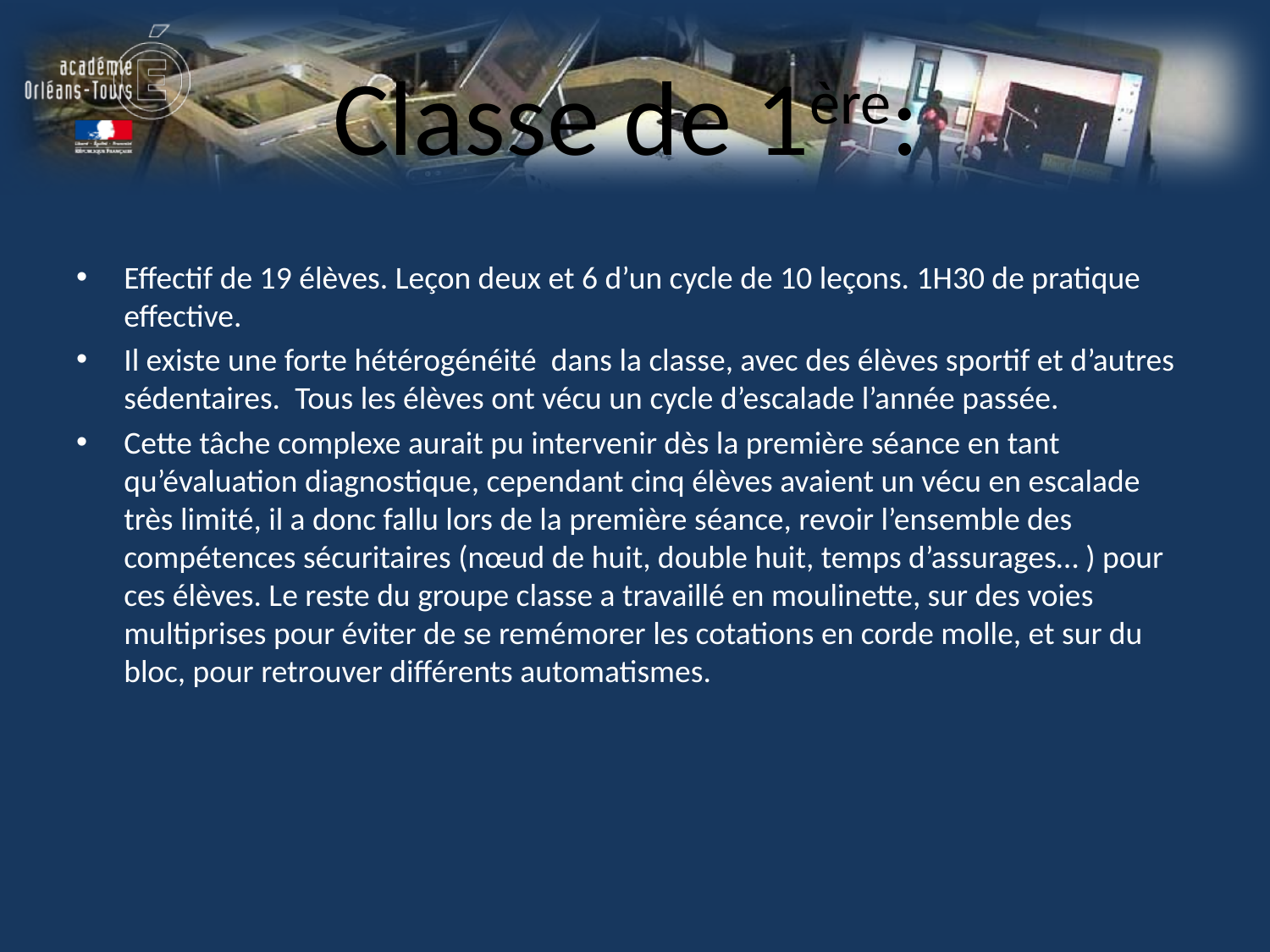

# Classe de 1ère:

Effectif de 19 élèves. Leçon deux et 6 d’un cycle de 10 leçons. 1H30 de pratique effective.
Il existe une forte hétérogénéité  dans la classe, avec des élèves sportif et d’autres sédentaires.  Tous les élèves ont vécu un cycle d’escalade l’année passée.
Cette tâche complexe aurait pu intervenir dès la première séance en tant qu’évaluation diagnostique, cependant cinq élèves avaient un vécu en escalade très limité, il a donc fallu lors de la première séance, revoir l’ensemble des compétences sécuritaires (nœud de huit, double huit, temps d’assurages… ) pour ces élèves. Le reste du groupe classe a travaillé en moulinette, sur des voies multiprises pour éviter de se remémorer les cotations en corde molle, et sur du bloc, pour retrouver différents automatismes.